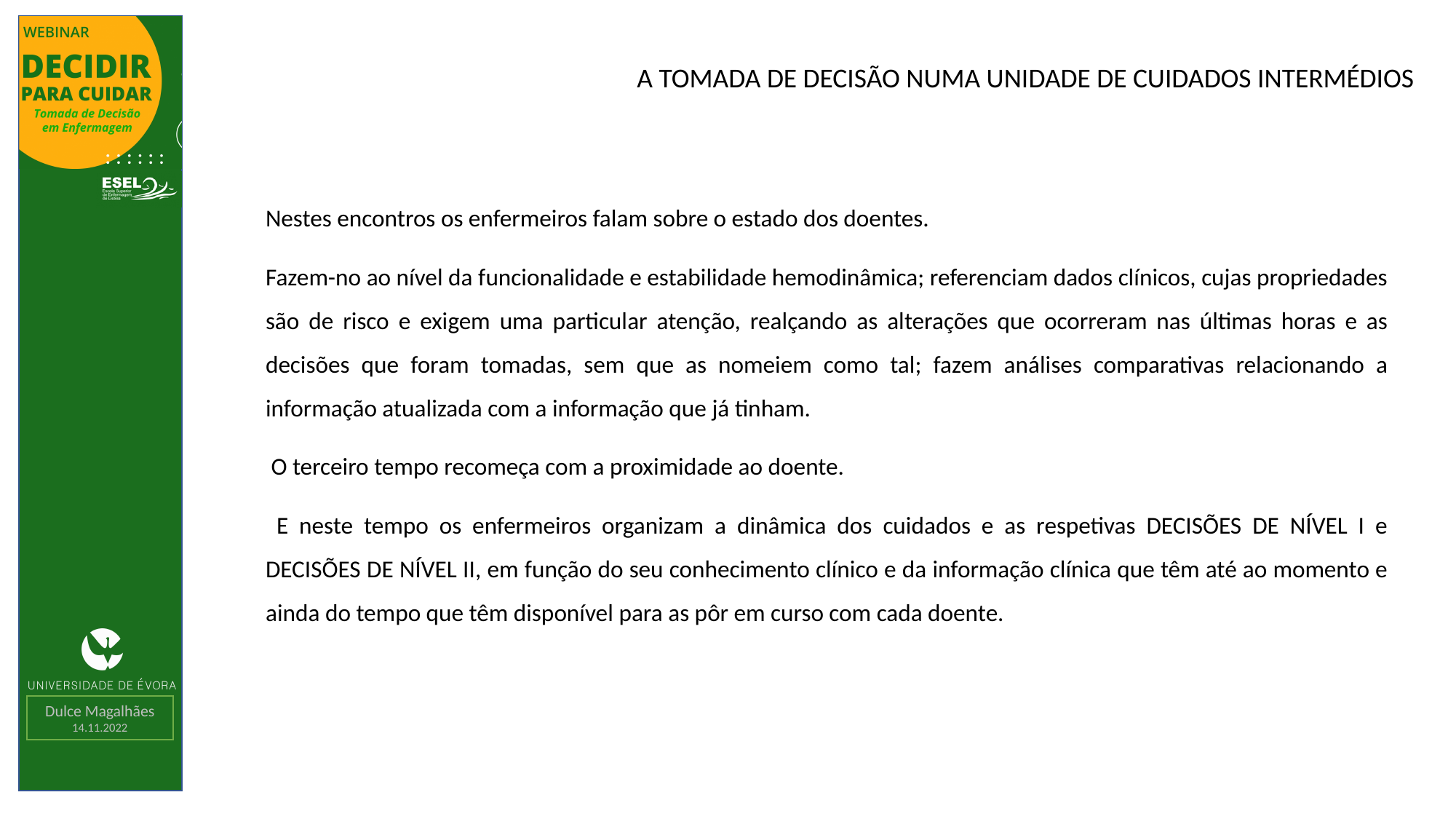

# A TOMADA DE DECISÃO NUMA UNIDADE DE CUIDADOS INTERMÉDIOS
Nestes encontros os enfermeiros falam sobre o estado dos doentes.
Fazem-no ao nível da funcionalidade e estabilidade hemodinâmica; referenciam dados clínicos, cujas propriedades são de risco e exigem uma particular atenção, realçando as alterações que ocorreram nas últimas horas e as decisões que foram tomadas, sem que as nomeiem como tal; fazem análises comparativas relacionando a informação atualizada com a informação que já tinham.
 O terceiro tempo recomeça com a proximidade ao doente.
 E neste tempo os enfermeiros organizam a dinâmica dos cuidados e as respetivas DECISÕES DE NÍVEL I e DECISÕES DE NÍVEL II, em função do seu conhecimento clínico e da informação clínica que têm até ao momento e ainda do tempo que têm disponível para as pôr em curso com cada doente.